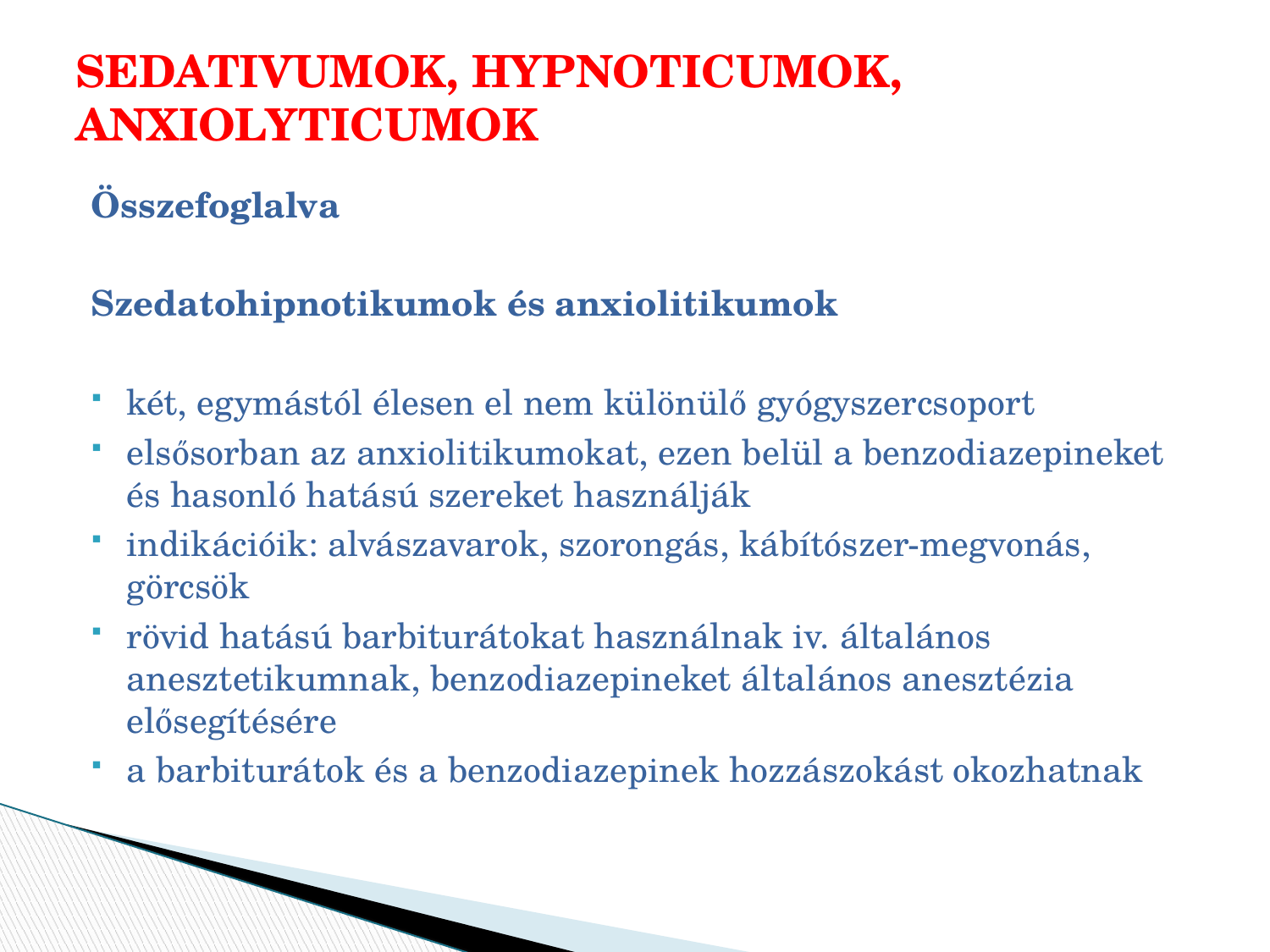

# SEDATIVUMOK, HYPNOTICUMOK, ANXIOLYTICUMOK
Összefoglalva

Szedatohipnotikumok és anxiolitikumok

két, egymástól élesen el nem különülő gyógyszercsoport
elsősorban az anxiolitikumokat, ezen belül a benzodiazepineket és hasonló hatású szereket használják
indikációik: alvászavarok, szorongás, kábítószer-megvonás, görcsök
rövid hatású barbiturátokat használnak iv. általános anesztetikumnak, benzodiazepineket általános anesztézia elősegítésére
a barbiturátok és a benzodiazepinek hozzászokást okozhatnak